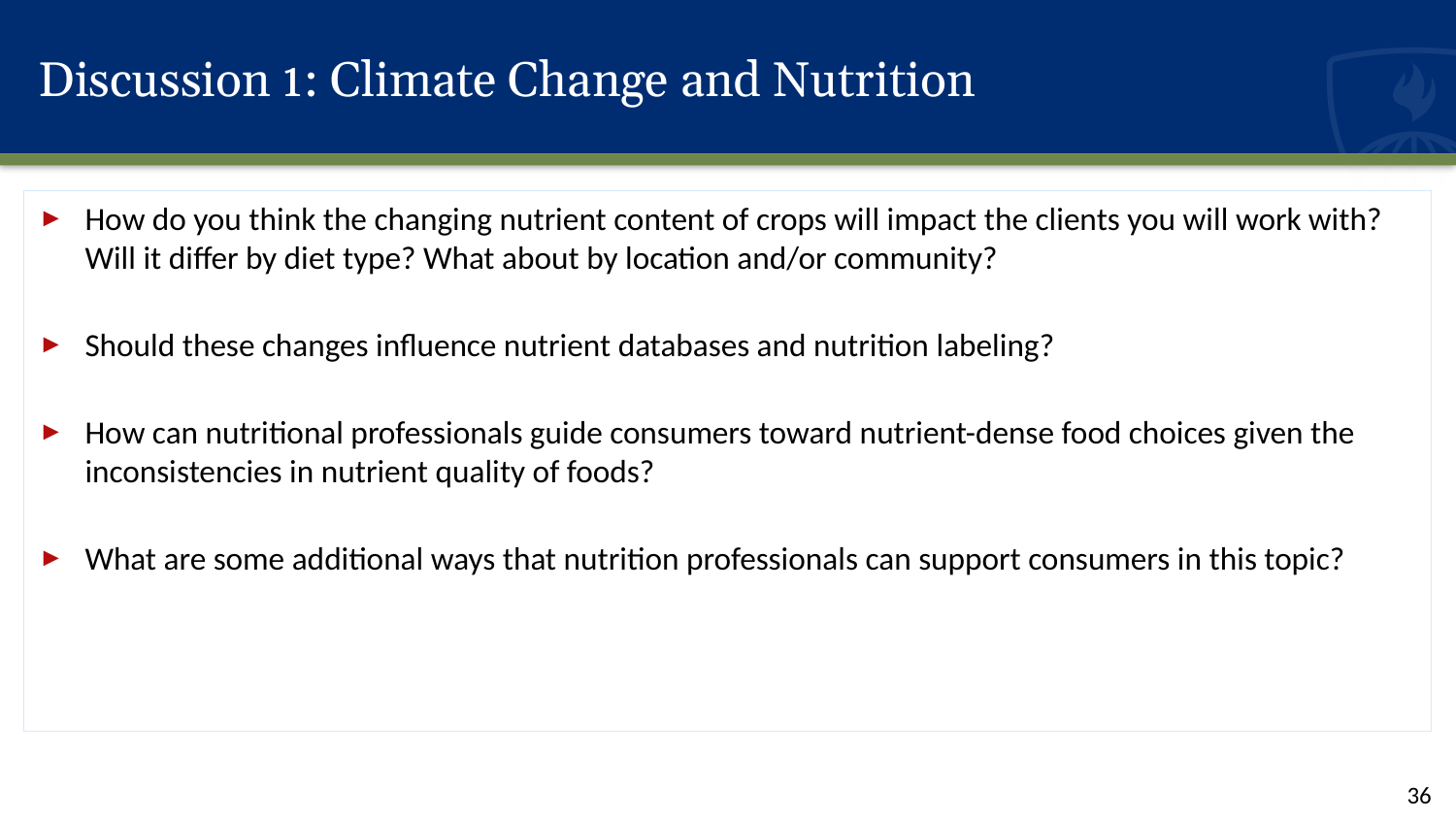

# Discussion 1: Climate Change and Nutrition
How do you think the changing nutrient content of crops will impact the clients you will work with? Will it differ by diet type? What about by location and/or community?
Should these changes influence nutrient databases and nutrition labeling?
How can nutritional professionals guide consumers toward nutrient-dense food choices given the inconsistencies in nutrient quality of foods?
What are some additional ways that nutrition professionals can support consumers in this topic?
36